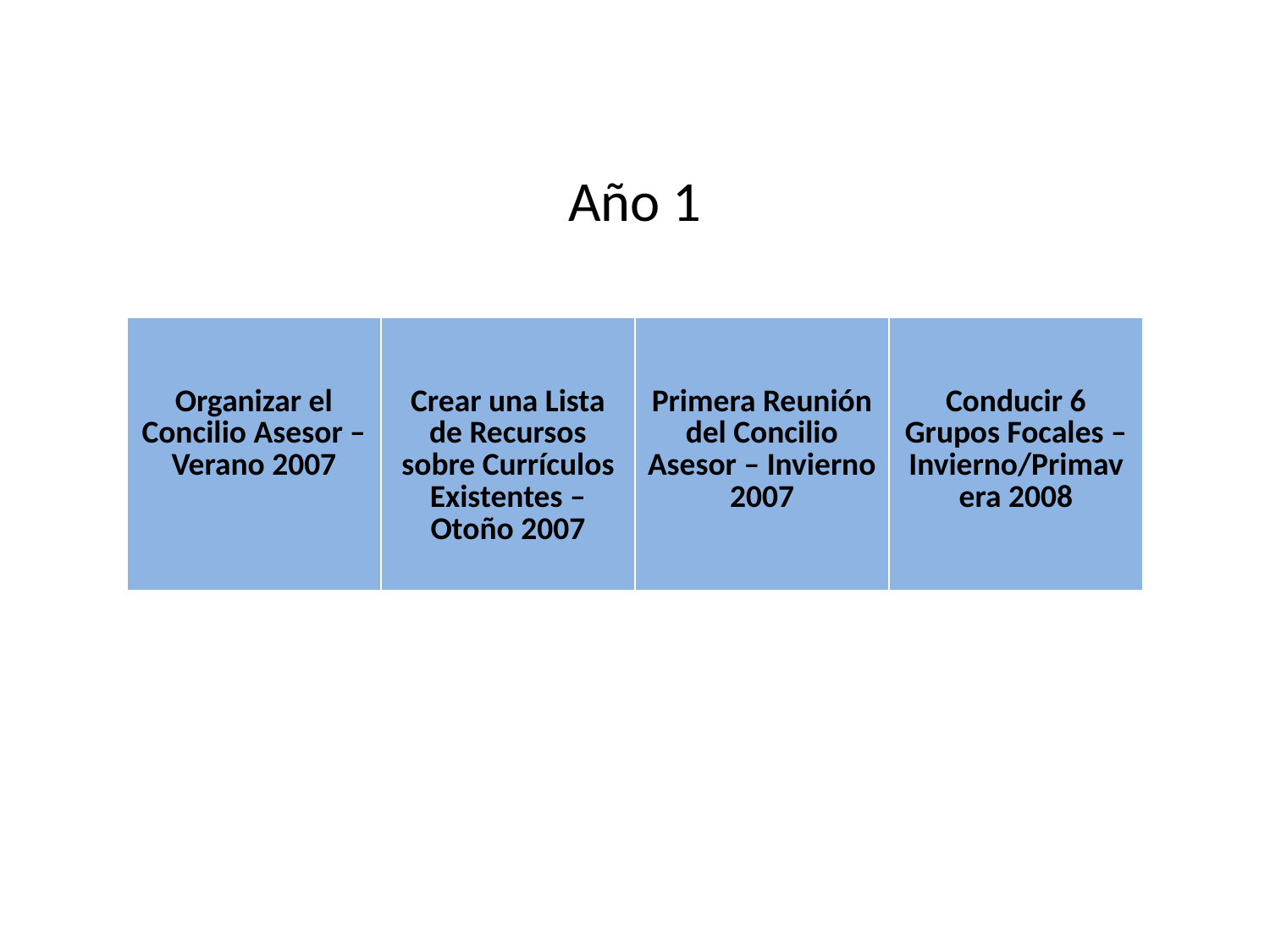

Año 1

| Organizar el Concilio Asesor – Verano 2007 | Crear una Lista de Recursos sobre Currículos Existentes – Otoño 2007 | Primera Reunión del Concilio Asesor – Invierno 2007 | Conducir 6 Grupos Focales – Invierno/Primavera 2008 |
| --- | --- | --- | --- |